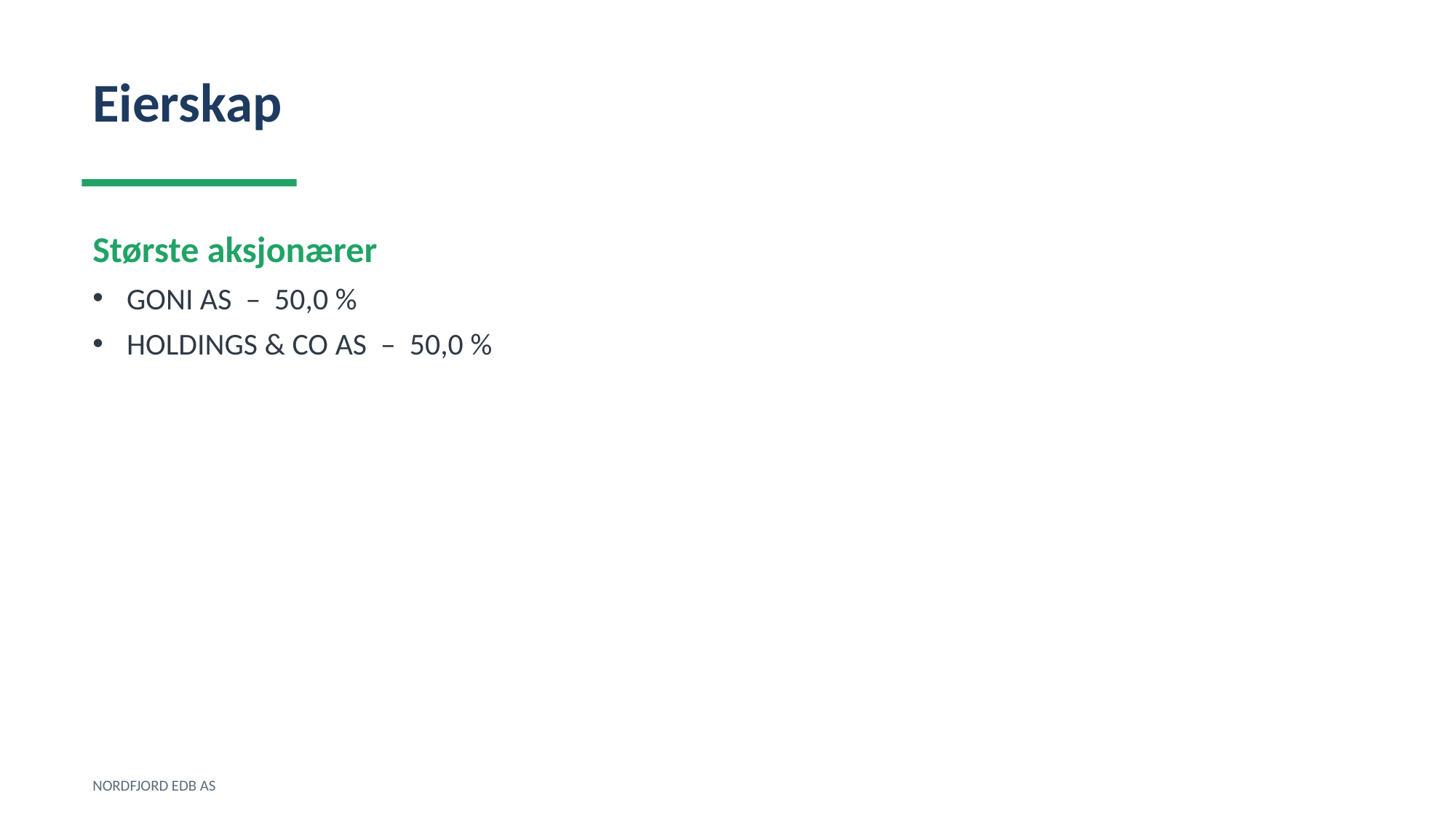

Eierskap

Største aksjonærer
GONI AS  –  50,0 %
HOLDINGS & CO AS  –  50,0 %
NORDFJORD EDB AS